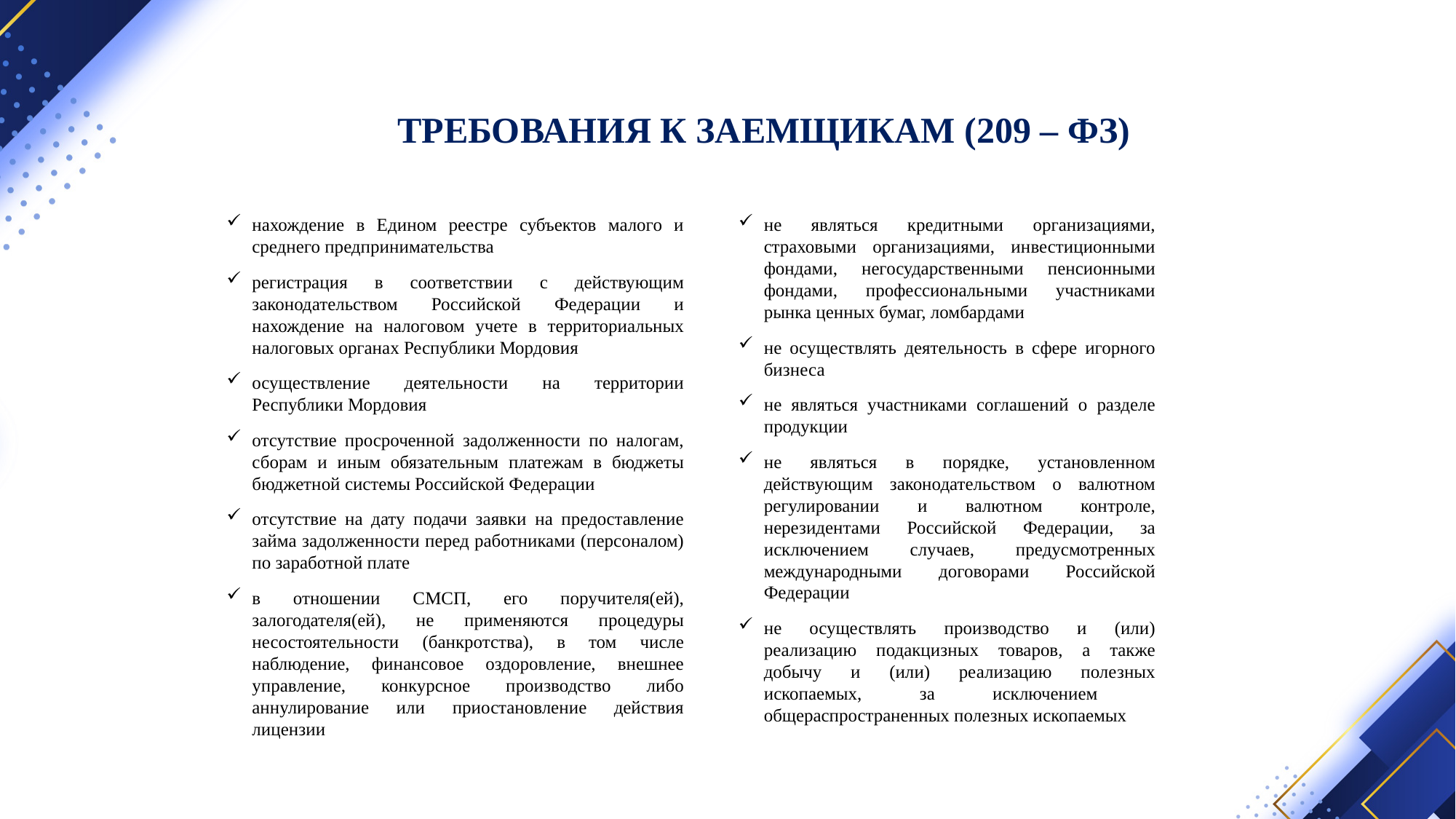

ТРЕБОВАНИЯ К ЗАЕМЩИКАМ (209 – ФЗ)
нахождение в Едином реестре субъектов малого и среднего предпринимательства
регистрация в соответствии с действующим законодательством Российской Федерации и нахождение на налоговом учете в территориальных налоговых органах Республики Мордовия
осуществление деятельности на территории Республики Мордовия
отсутствие просроченной задолженности по налогам, сборам и иным обязательным платежам в бюджеты бюджетной системы Российской Федерации
отсутствие на дату подачи заявки на предоставление займа задолженности перед работниками (персоналом) по заработной плате
в отношении СМСП, его поручителя(ей), залогодателя(ей), не применяются процедуры несостоятельности (банкротства), в том числе наблюдение, финансовое оздоровление, внешнее управление, конкурсное производство либо аннулирование или приостановление действия лицензии

не являться кредитными организациями, страховыми организациями, инвестиционными фондами, негосударственными пенсионными фондами, профессиональными участниками рынка ценных бумаг, ломбардами
не осуществлять деятельность в сфере игорного бизнеса
не являться участниками соглашений о разделе продукции
не являться в порядке, установленном действующим законодательством о валютном регулировании и валютном контроле, нерезидентами Российской Федерации, за исключением случаев, предусмотренных международными договорами Российской Федерации
не осуществлять производство и (или) реализацию подакцизных товаров, а также добычу и (или) реализацию полезных ископаемых, за исключением  общераспространенных полезных ископаемых